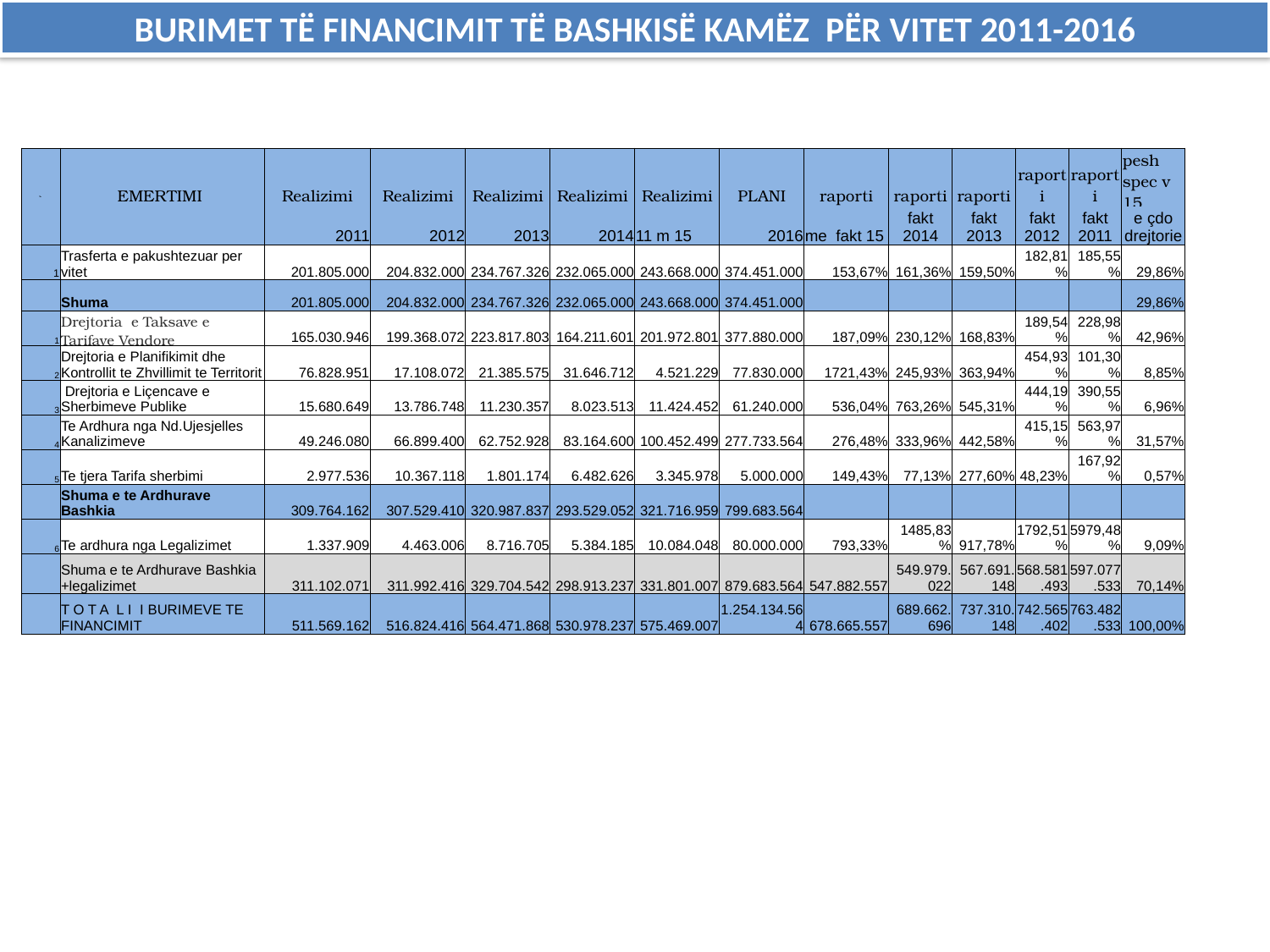

BURIMET TË FINANCIMIT TË BASHKISË KAMËZ  PËR VITET 2011-2016
| ` | EMERTIMI | Realizimi | Realizimi | Realizimi | Realizimi | Realizimi | PLANI | raporti | raporti | raporti | raporti | raporti | pesh spec v 15 |
| --- | --- | --- | --- | --- | --- | --- | --- | --- | --- | --- | --- | --- | --- |
|  |  | 2011 | 2012 | 2013 | 2014 | 11 m 15 | 2016 | me fakt 15 | fakt 2014 | fakt 2013 | fakt 2012 | fakt 2011 | e çdo drejtorie |
| 1 | Trasferta e pakushtezuar per vitet | 201.805.000 | 204.832.000 | 234.767.326 | 232.065.000 | 243.668.000 | 374.451.000 | 153,67% | 161,36% | 159,50% | 182,81% | 185,55% | 29,86% |
|  | Shuma | 201.805.000 | 204.832.000 | 234.767.326 | 232.065.000 | 243.668.000 | 374.451.000 |  |  |  |  |  | 29,86% |
| 1 | Drejtoria e Taksave e Tarifave Vendore | 165.030.946 | 199.368.072 | 223.817.803 | 164.211.601 | 201.972.801 | 377.880.000 | 187,09% | 230,12% | 168,83% | 189,54% | 228,98% | 42,96% |
| 2 | Drejtoria e Planifikimit dhe Kontrollit te Zhvillimit te Territorit | 76.828.951 | 17.108.072 | 21.385.575 | 31.646.712 | 4.521.229 | 77.830.000 | 1721,43% | 245,93% | 363,94% | 454,93% | 101,30% | 8,85% |
| 3 | Drejtoria e Liçencave e Sherbimeve Publike | 15.680.649 | 13.786.748 | 11.230.357 | 8.023.513 | 11.424.452 | 61.240.000 | 536,04% | 763,26% | 545,31% | 444,19% | 390,55% | 6,96% |
| 4 | Te Ardhura nga Nd.Ujesjelles Kanalizimeve | 49.246.080 | 66.899.400 | 62.752.928 | 83.164.600 | 100.452.499 | 277.733.564 | 276,48% | 333,96% | 442,58% | 415,15% | 563,97% | 31,57% |
| 5 | Te tjera Tarifa sherbimi | 2.977.536 | 10.367.118 | 1.801.174 | 6.482.626 | 3.345.978 | 5.000.000 | 149,43% | 77,13% | 277,60% | 48,23% | 167,92% | 0,57% |
|  | Shuma e te Ardhurave Bashkia | 309.764.162 | 307.529.410 | 320.987.837 | 293.529.052 | 321.716.959 | 799.683.564 |  |  |  |  |  |  |
| 6 | Te ardhura nga Legalizimet | 1.337.909 | 4.463.006 | 8.716.705 | 5.384.185 | 10.084.048 | 80.000.000 | 793,33% | 1485,83% | 917,78% | 1792,51% | 5979,48% | 9,09% |
|  | Shuma e te Ardhurave Bashkia +legalizimet | 311.102.071 | 311.992.416 | 329.704.542 | 298.913.237 | 331.801.007 | 879.683.564 | 547.882.557 | 549.979.022 | 567.691.148 | 568.581.493 | 597.077.533 | 70,14% |
|  | T O T A L I I BURIMEVE TE FINANCIMIT | 511.569.162 | 516.824.416 | 564.471.868 | 530.978.237 | 575.469.007 | 1.254.134.564 | 678.665.557 | 689.662.696 | 737.310.148 | 742.565.402 | 763.482.533 | 100,00% |